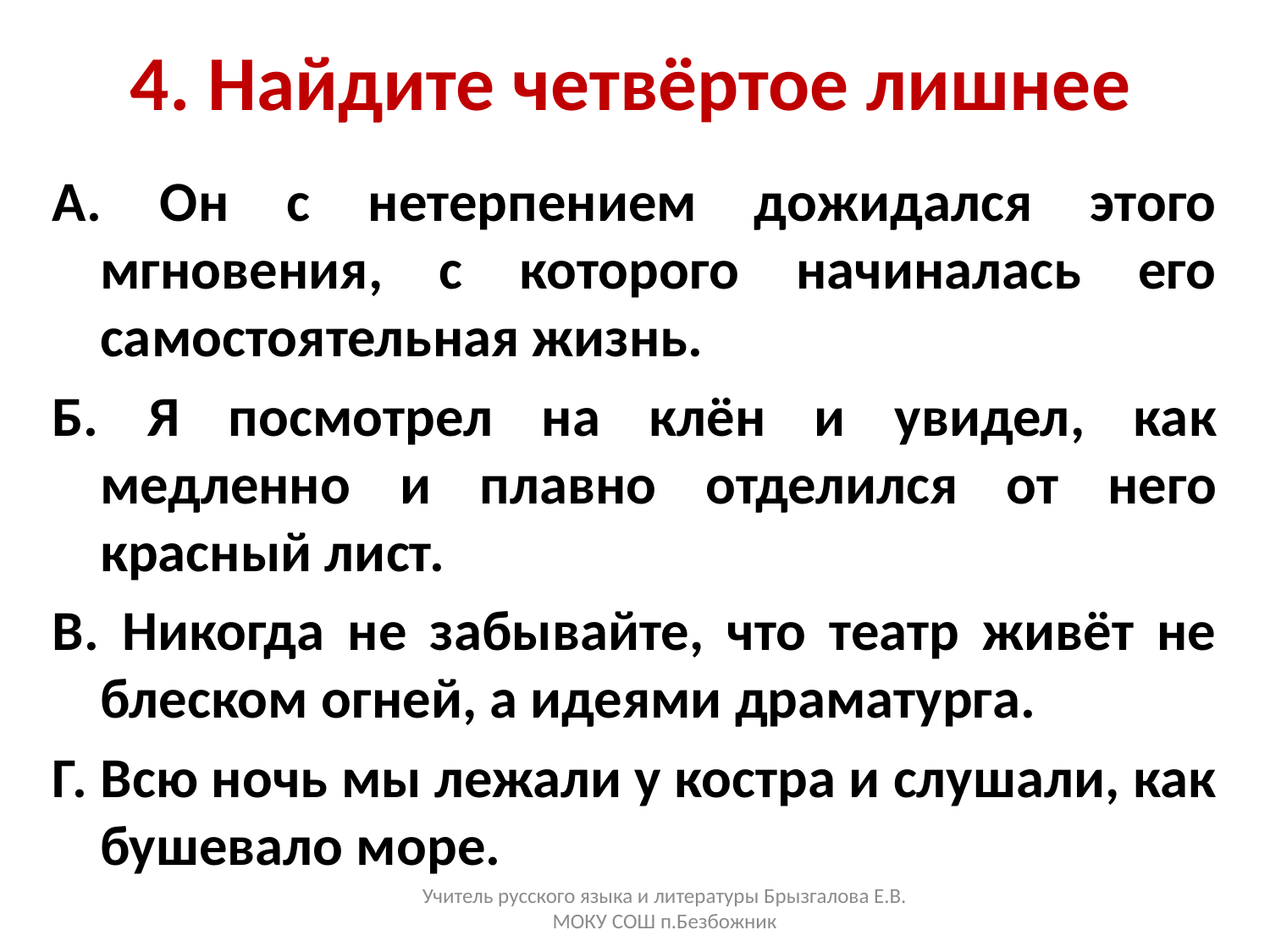

# 4. Найдите четвёртое лишнее
А. Он с нетерпением дожидался этого мгновения, с которого начиналась его самостоятельная жизнь.
Б. Я посмотрел на клён и увидел, как медленно и плавно отделился от него красный лист.
В. Никогда не забывайте, что театр живёт не блеском огней, а идеями драматурга.
Г. Всю ночь мы лежали у костра и слушали, как бушевало море.
Учитель русского языка и литературы Брызгалова Е.В. МОКУ СОШ п.Безбожник